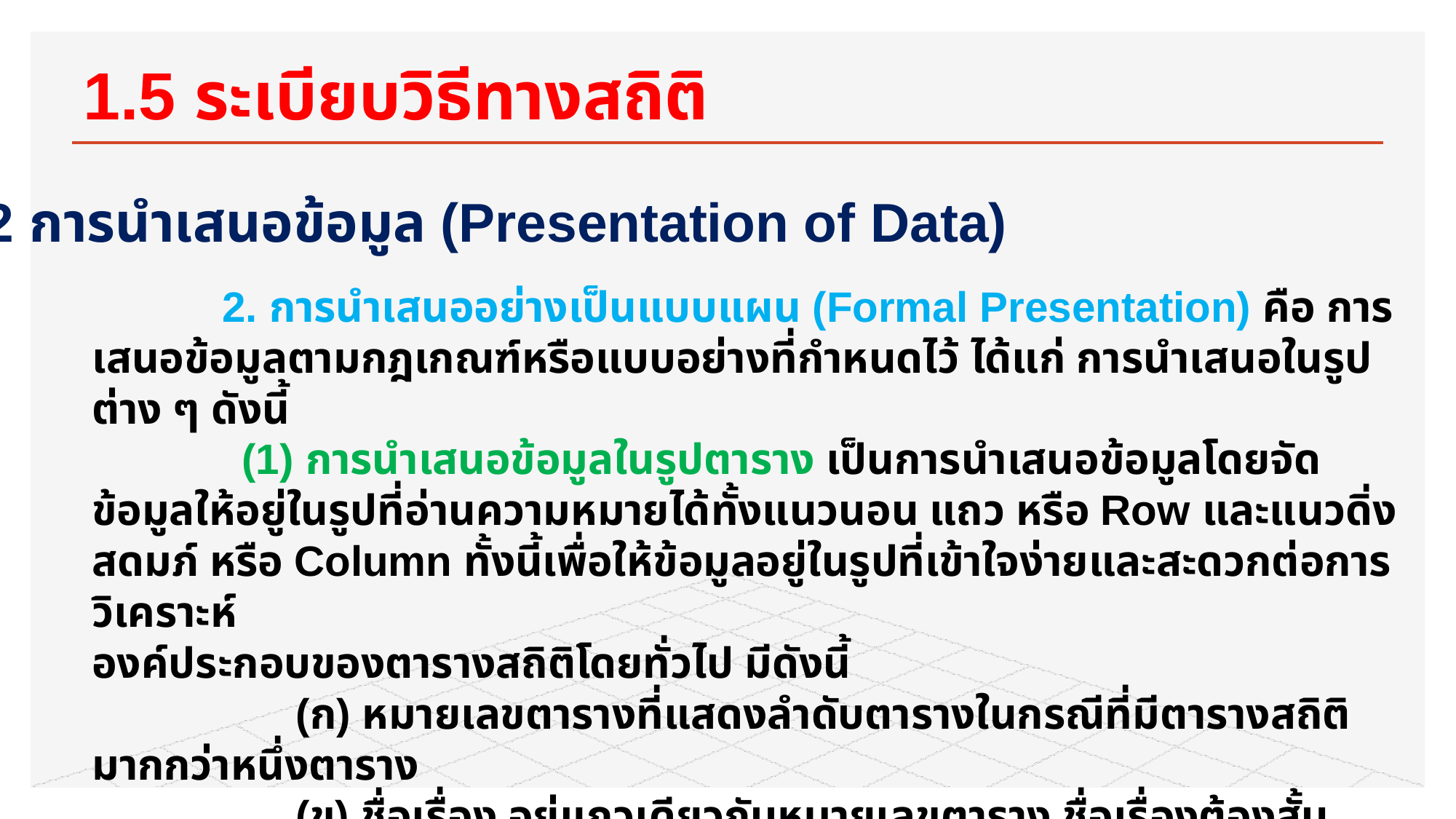

# 1.5 ระเบียบวิธีทางสถิติ
 1.5.2 การนำเสนอข้อมูล (Presentation of Data)
           2. การนำเสนออย่างเป็นแบบแผน (Formal Presentation) คือ การเสนอข้อมูลตามกฎเกณฑ์หรือแบบอย่างที่กำหนดไว้ ได้แก่ การนำเสนอในรูปต่าง ๆ ดังนี้
	    (1) การนำเสนอข้อมูลในรูปตาราง เป็นการนำเสนอข้อมูลโดยจัดข้อมูลให้อยู่ในรูปที่อ่านความหมายได้ทั้งแนวนอน แถว หรือ Row และแนวดิ่ง สดมภ์ หรือ Column ทั้งนี้เพื่อให้ข้อมูลอยู่ในรูปที่เข้าใจง่ายและสะดวกต่อการวิเคราะห์
องค์ประกอบของตารางสถิติโดยทั่วไป มีดังนี้
	        (ก) หมายเลขตารางที่แสดงลำดับตารางในกรณีที่มีตารางสถิติมากกว่าหนึ่งตาราง
	        (ข) ชื่อเรื่อง อยู่แถวเดียวกับหมายเลขตาราง ชื่อเรื่องต้องสั้นกะทัดรัดและได้ใจความสมบูรณ์
	        (ค) หมายเหตุคำนำ เป็นข้อความที่อยู่ได้ชื่อเรื่อง ซึ่งเป็นข้อความที่ทำให้เข้าใจตารางยิ่งขึ้น
	        (ง) ต้นขั้ว ประกอบด้วย หัวขั้วและตัวขั้ว หัวขั้วจะอธิบายถึงตัวขั้วต่าง ๆ และตัวขั้วแต่ละอันจะอธิบายถึงข้อมูลที่ปรากฏในแต่ละแถวตามแนวนอน